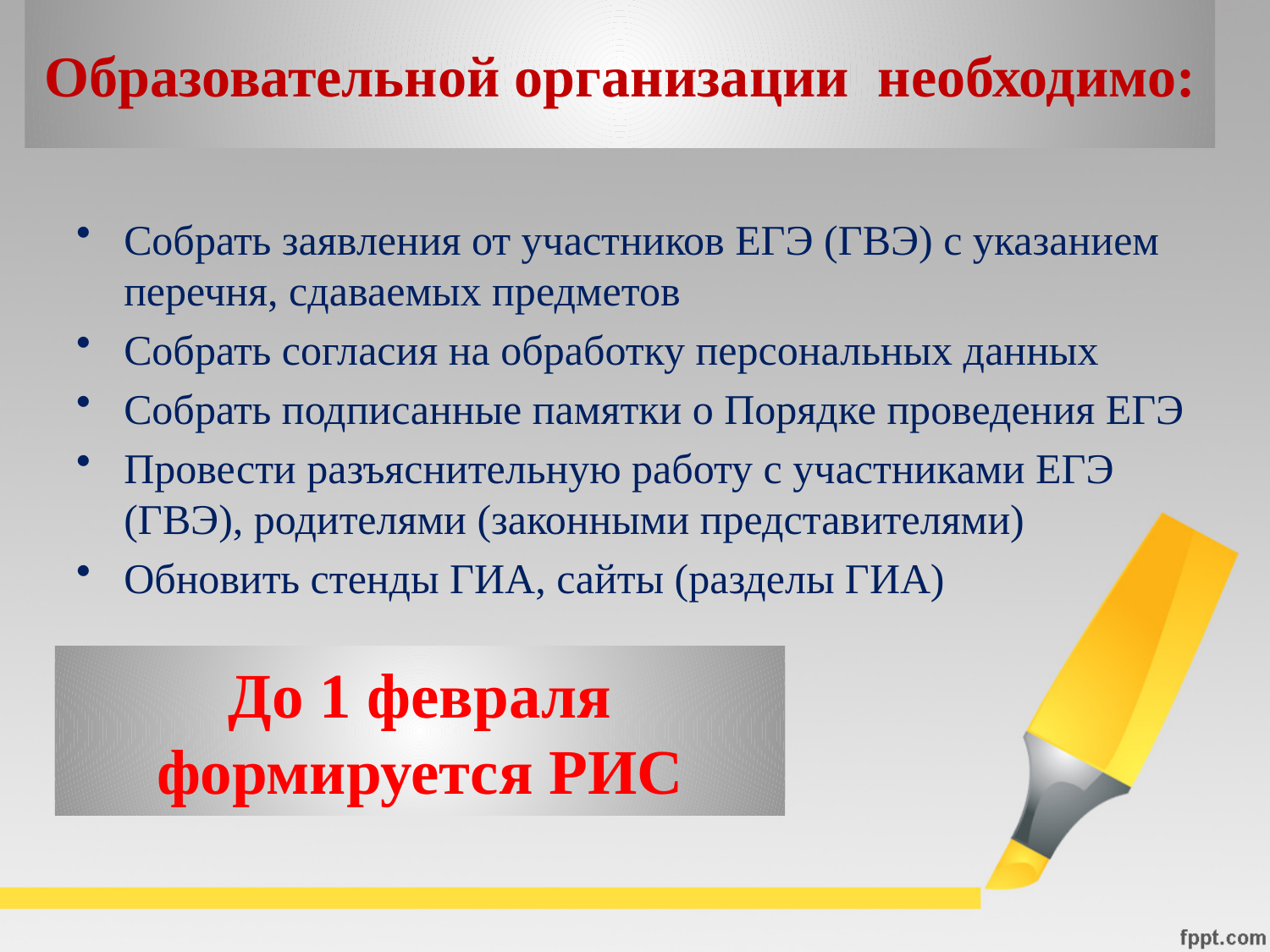

Образовательной организации  необходимо:
#
Собрать заявления от участников ЕГЭ (ГВЭ) с указанием перечня, сдаваемых предметов
Собрать согласия на обработку персональных данных
Собрать подписанные памятки о Порядке проведения ЕГЭ
Провести разъяснительную работу с участниками ЕГЭ (ГВЭ), родителями (законными представителями)
Обновить стенды ГИА, сайты (разделы ГИА)

До 1 февраля формируется РИС